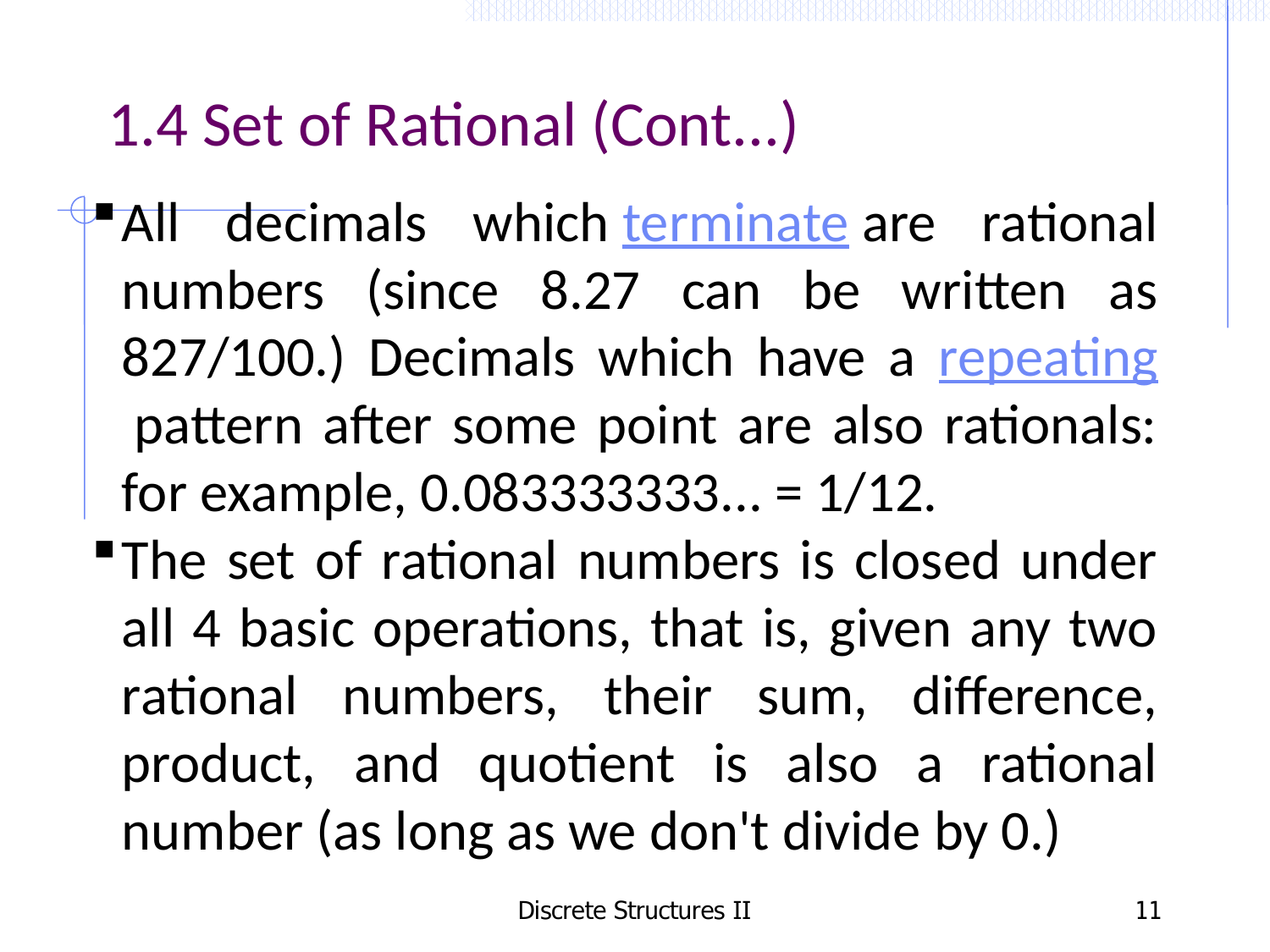

1.4 Set of Rational (Cont...)
All decimals which terminate are rational numbers (since 8.27 can be written as 827/100.) Decimals which have a repeating pattern after some point are also rationals: for example, 0.083333333... = 1/12.
The set of rational numbers is closed under all 4 basic operations, that is, given any two rational numbers, their sum, difference, product, and quotient is also a rational number (as long as we don't divide by 0.)

Discrete Structures II
11